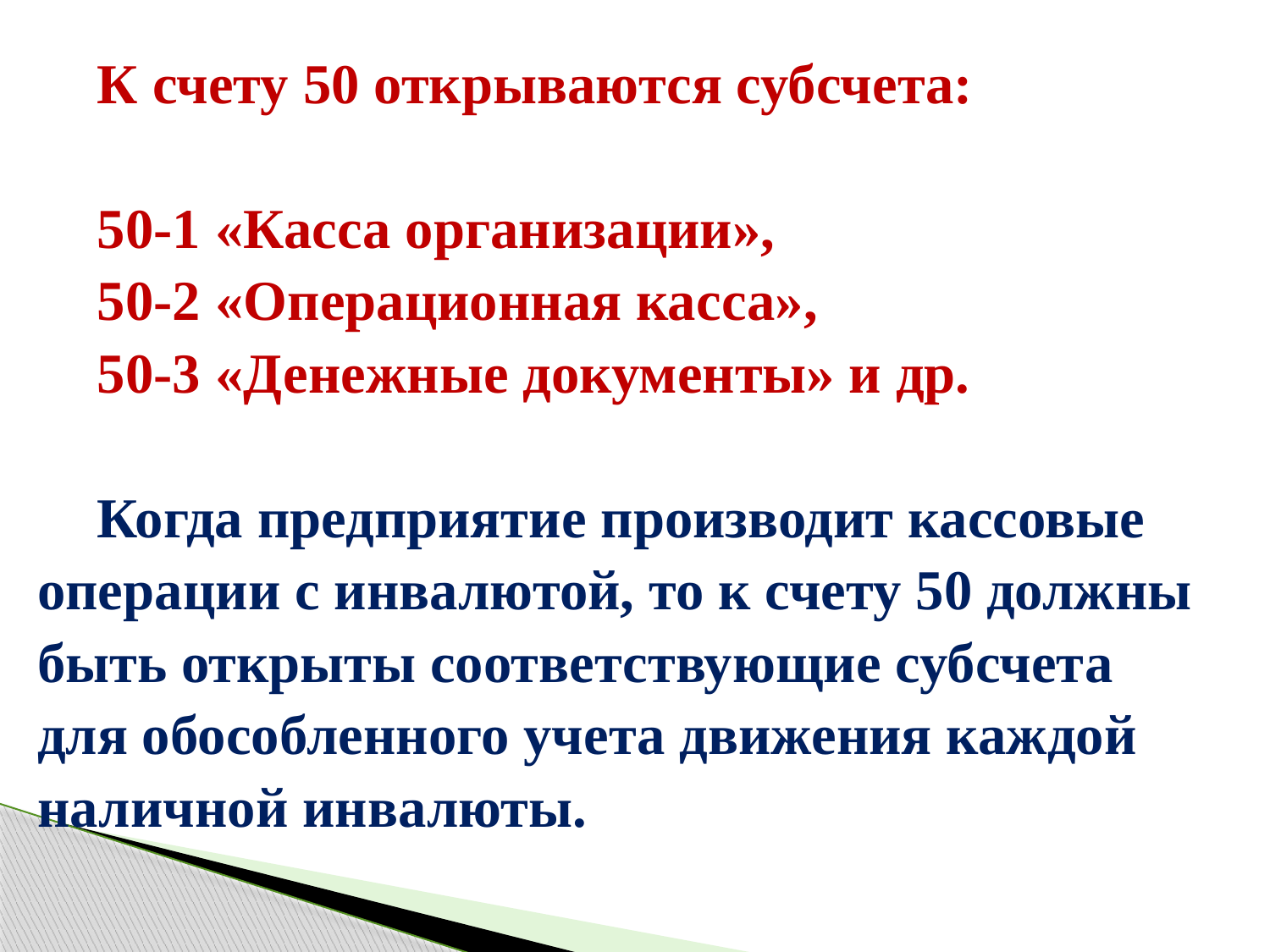

К счету 50 открываются субсчета:

50-1 «Касса организации»,
50-2 «Операционная касса»,
50-3 «Денежные документы» и др.

Когда предприятие производит кассовые операции с инвалютой, то к счету 50 должны быть открыты соответствующие субсчета для обособленного учета движения каждой наличной инвалюты.